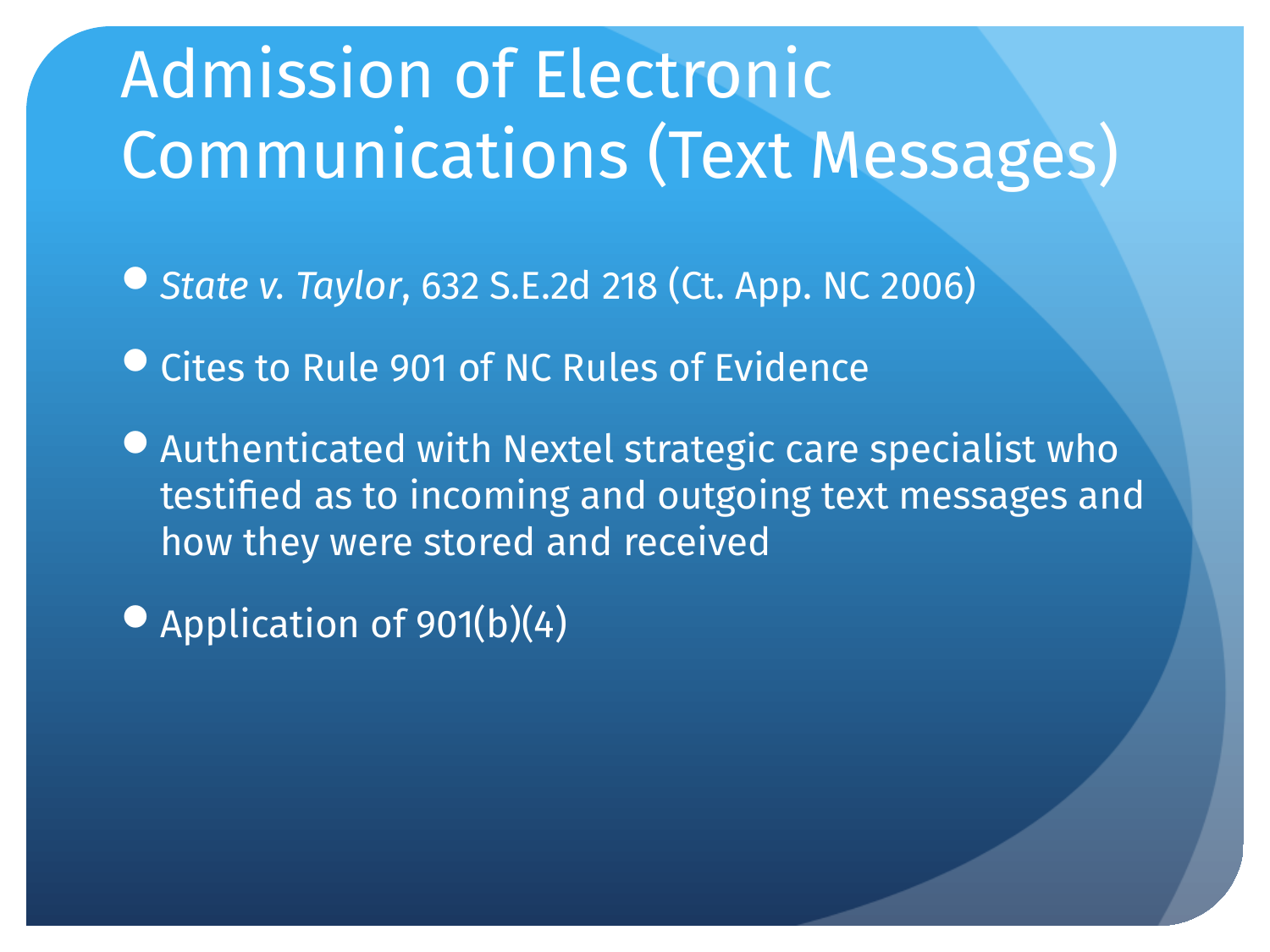

# Admission of Electronic Communications (Text Messages)
State v. Taylor, 632 S.E.2d 218 (Ct. App. NC 2006)
Cites to Rule 901 of NC Rules of Evidence
Authenticated with Nextel strategic care specialist who testified as to incoming and outgoing text messages and how they were stored and received
Application of 901(b)(4)